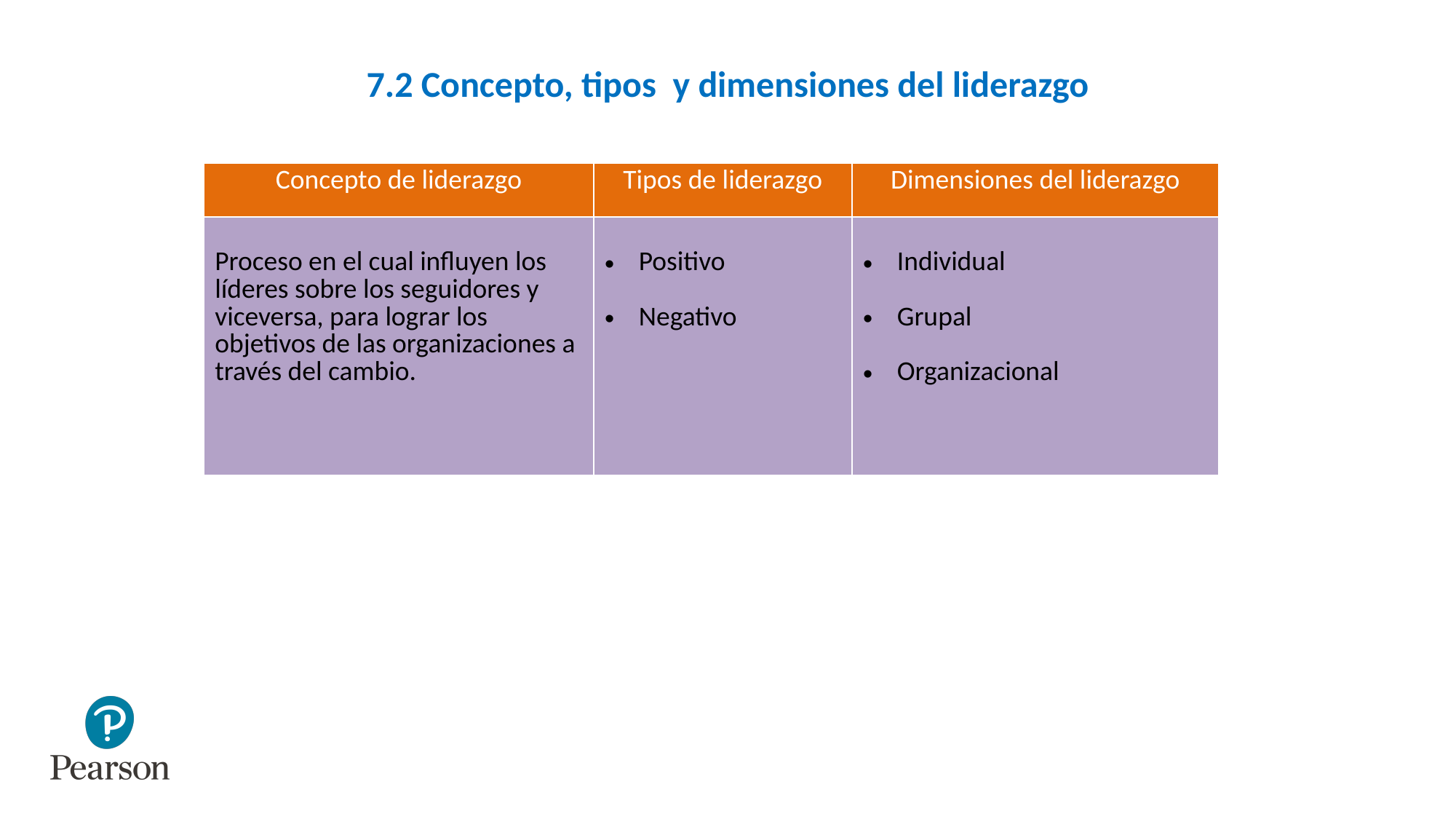

# 7.2 Concepto, tipos  y dimensiones del liderazgo
| Concepto de liderazgo | Tipos de liderazgo | Dimensiones del liderazgo |
| --- | --- | --- |
| Proceso en el cual influyen los líderes sobre los seguidores y viceversa, para lograr los objetivos de las organizaciones a través del cambio. | Positivo Negativo | Individual Grupal Organizacional |